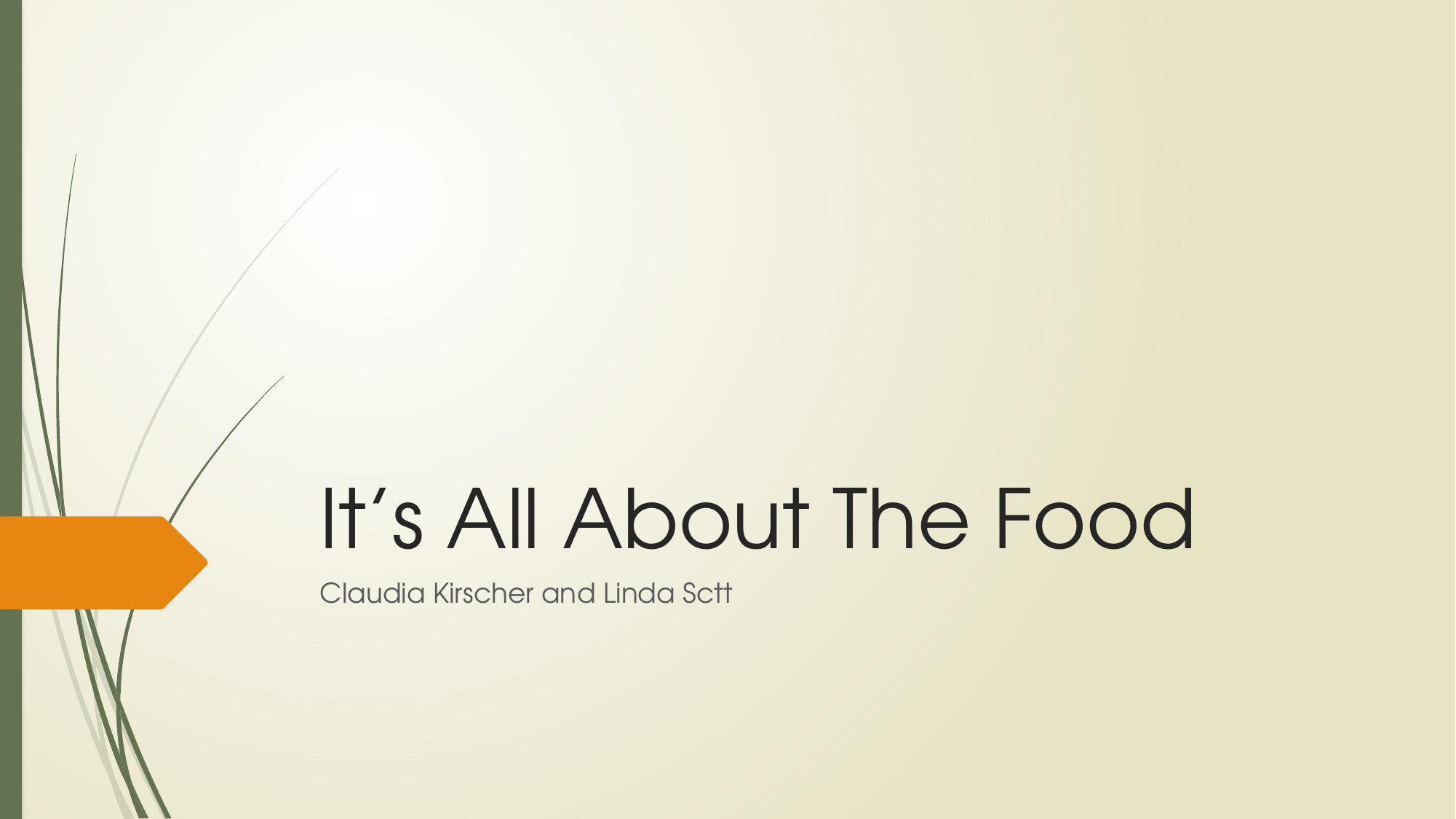

# It’s All About The Food
Claudia Kirscher and Linda Sctt